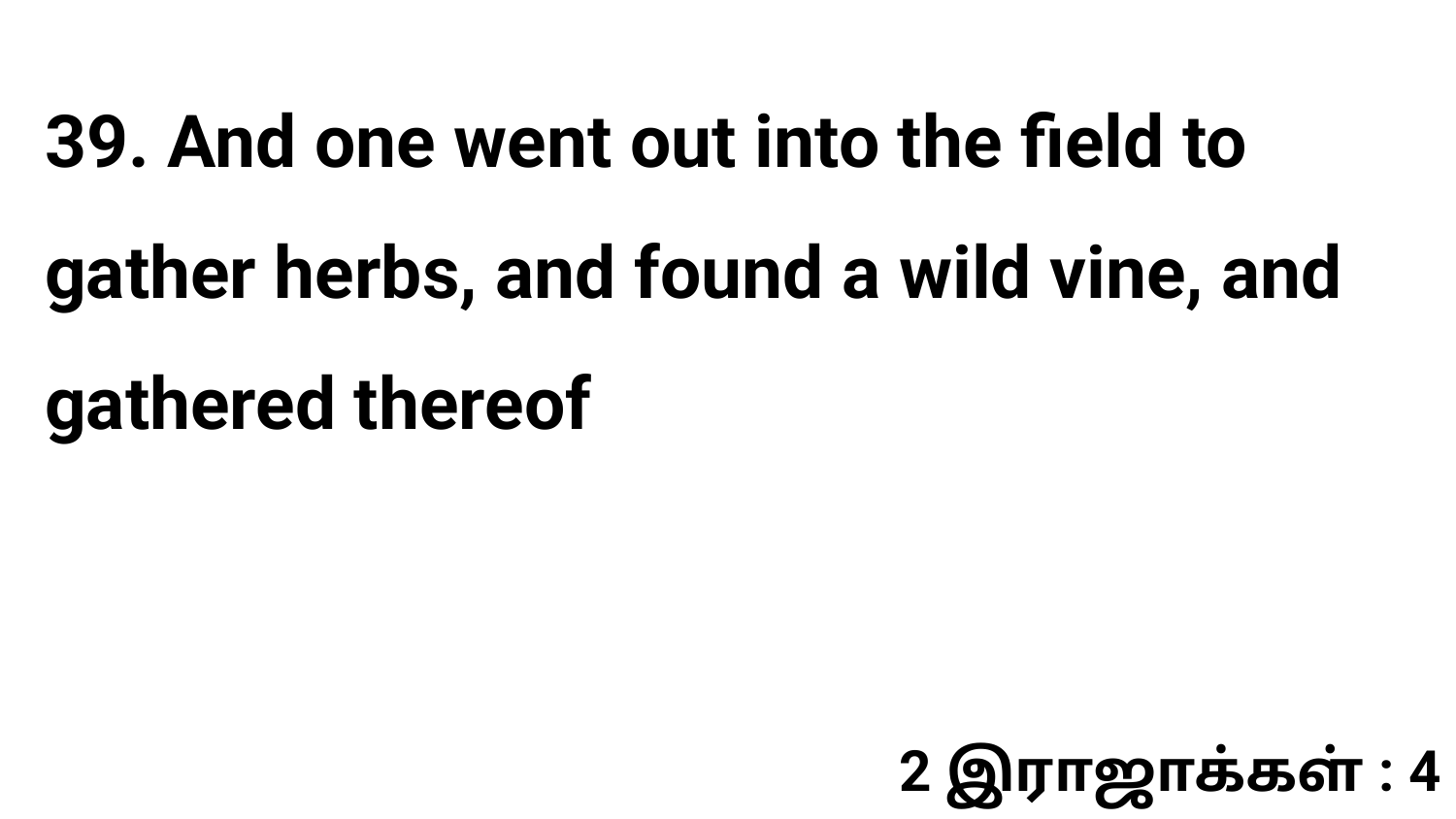

39. And one went out into the field to gather herbs, and found a wild vine, and gathered thereof
2 இராஜாக்கள் : 4